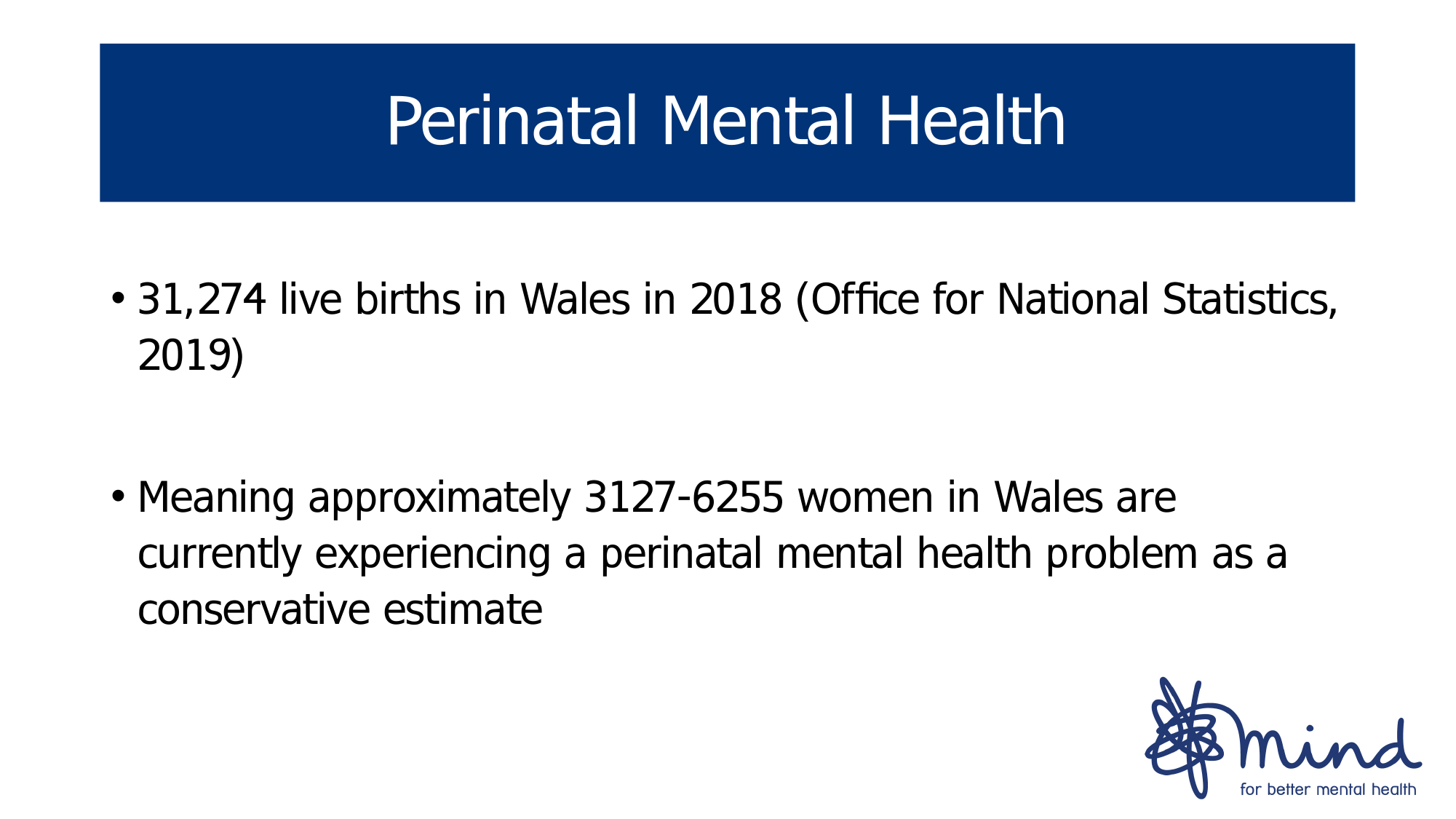

# Perinatal Mental Health
31,274 live births in Wales in 2018 (Office for National Statistics, 2019)

Meaning approximately 3127-6255 women in Wales are currently experiencing a perinatal mental health problem as a conservative estimate